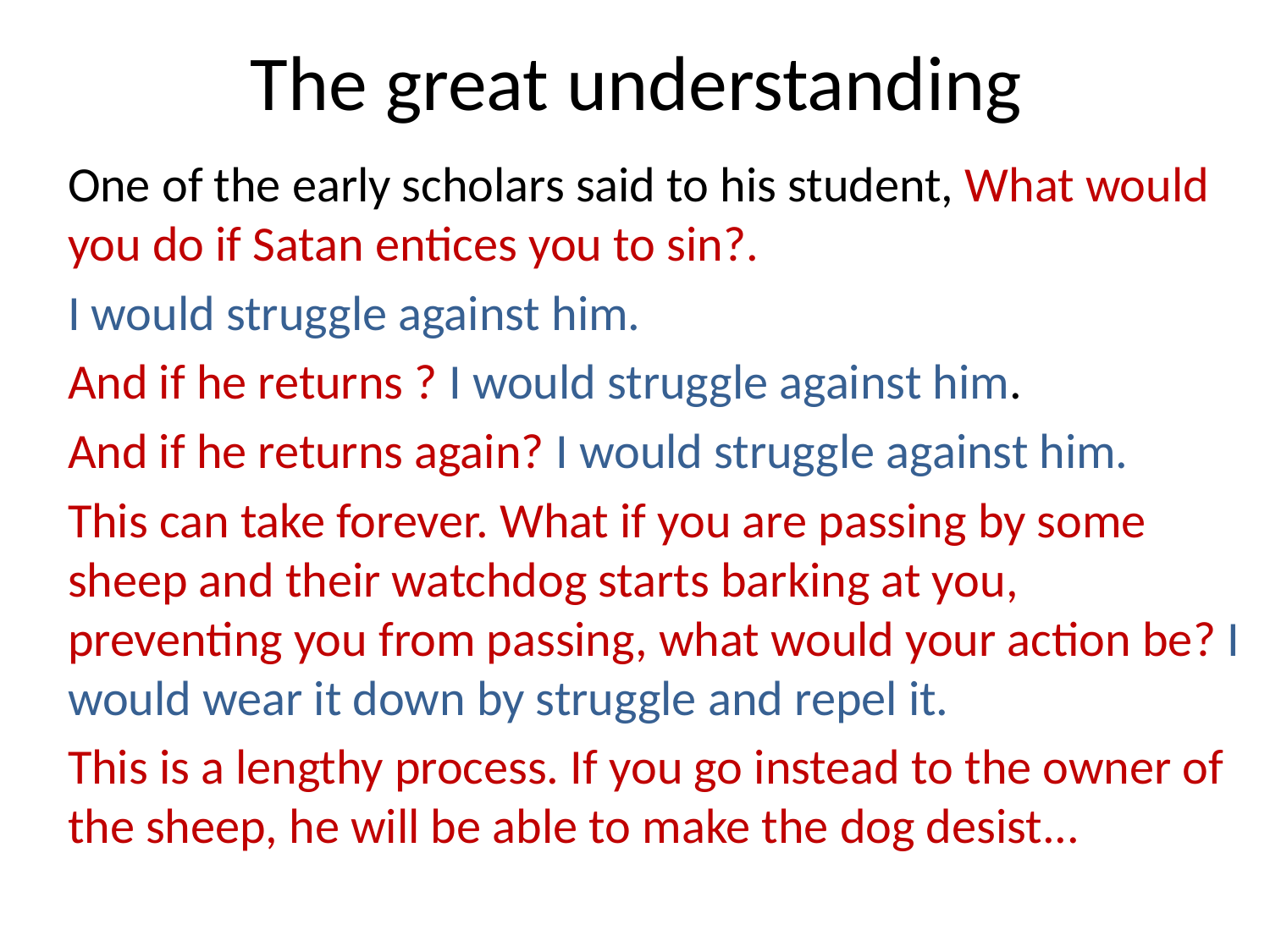

# The great understanding
One of the early scholars said to his student, What would you do if Satan entices you to sin?.
I would struggle against him.
And if he returns ? I would struggle against him.
And if he returns again? I would struggle against him.
This can take forever. What if you are passing by some sheep and their watchdog starts barking at you, preventing you from passing, what would your action be? I would wear it down by struggle and repel it.
This is a lengthy process. If you go instead to the owner of the sheep, he will be able to make the dog desist...